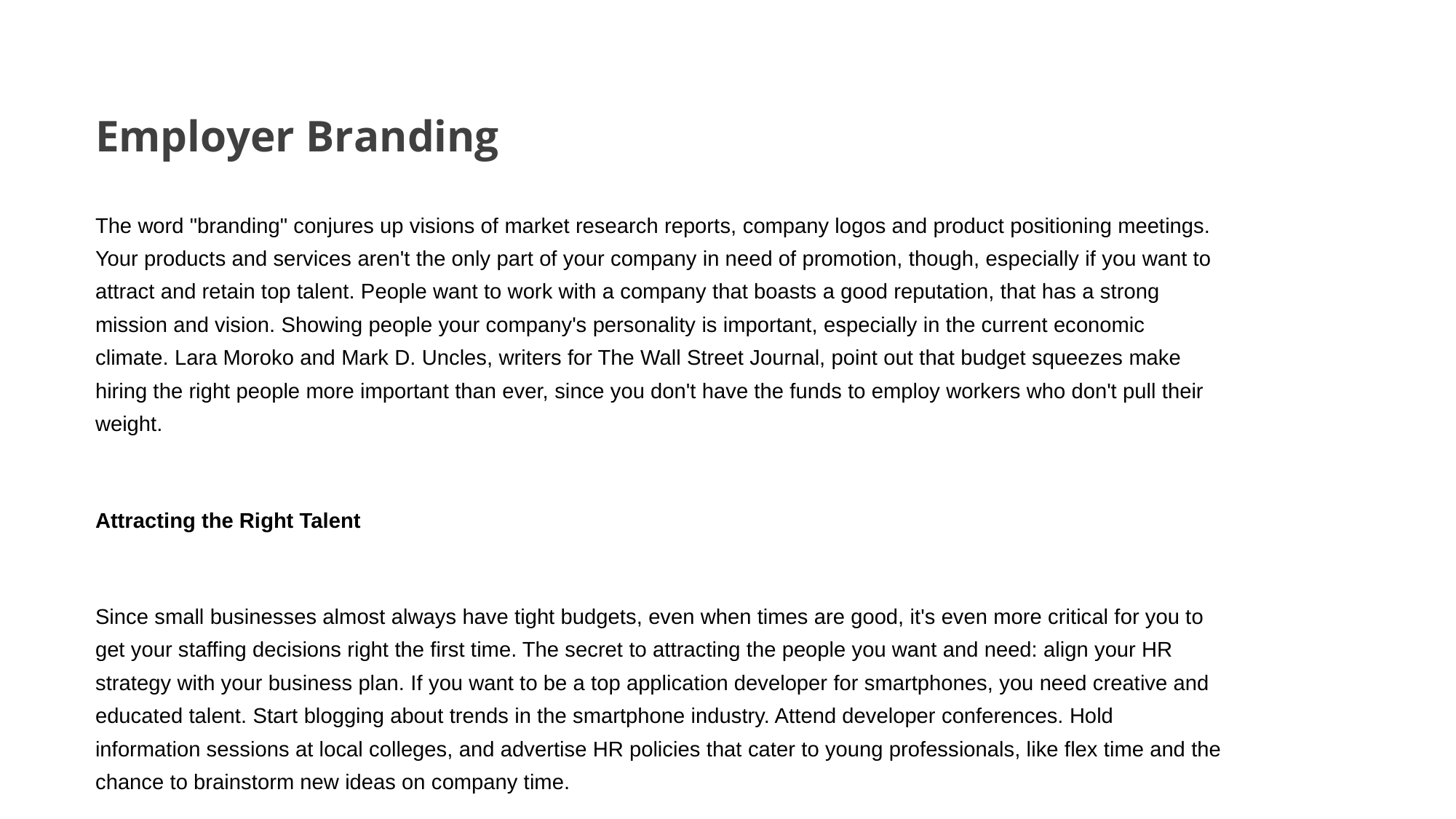

# Employer Branding
The word "branding" conjures up visions of market research reports, company logos and product positioning meetings. Your products and services aren't the only part of your company in need of promotion, though, especially if you want to attract and retain top talent. People want to work with a company that boasts a good reputation, that has a strong mission and vision. Showing people your company's personality is important, especially in the current economic climate. Lara Moroko and Mark D. Uncles, writers for The Wall Street Journal, point out that budget squeezes make hiring the right people more important than ever, since you don't have the funds to employ workers who don't pull their weight.

Attracting the Right Talent

Since small businesses almost always have tight budgets, even when times are good, it's even more critical for you to get your staffing decisions right the first time. The secret to attracting the people you want and need: align your HR strategy with your business plan. If you want to be a top application developer for smartphones, you need creative and educated talent. Start blogging about trends in the smartphone industry. Attend developer conferences. Hold information sessions at local colleges, and advertise HR policies that cater to young professionals, like flex time and the chance to brainstorm new ideas on company time.